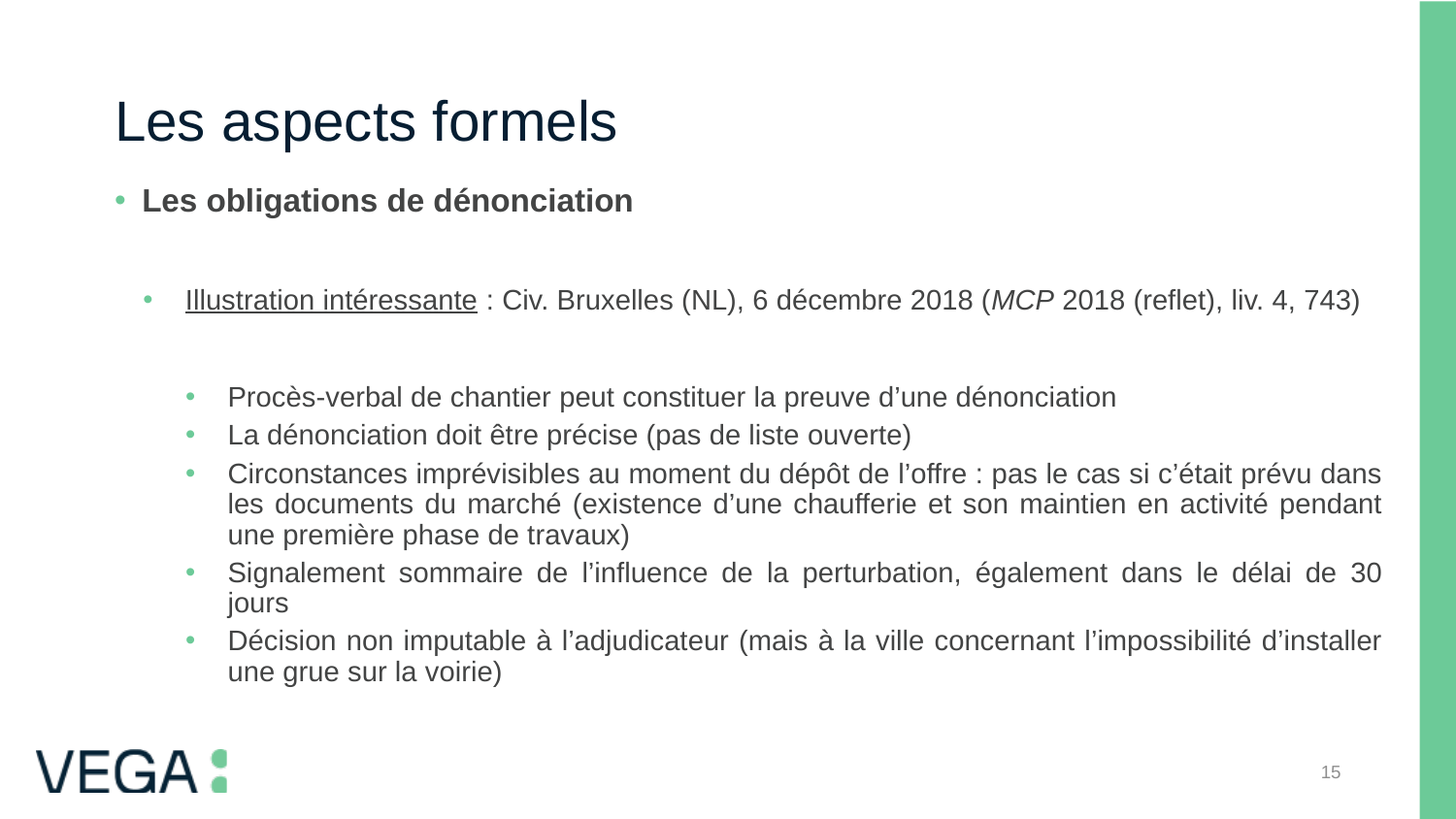

# Les aspects formels
Les obligations de dénonciation

Illustration intéressante : Civ. Bruxelles (NL), 6 décembre 2018 (MCP 2018 (reflet), liv. 4, 743)

Procès-verbal de chantier peut constituer la preuve d’une dénonciation
La dénonciation doit être précise (pas de liste ouverte)
Circonstances imprévisibles au moment du dépôt de l’offre : pas le cas si c’était prévu dans les documents du marché (existence d’une chaufferie et son maintien en activité pendant une première phase de travaux)
Signalement sommaire de l’influence de la perturbation, également dans le délai de 30 jours
Décision non imputable à l’adjudicateur (mais à la ville concernant l’impossibilité d’installer une grue sur la voirie)

15